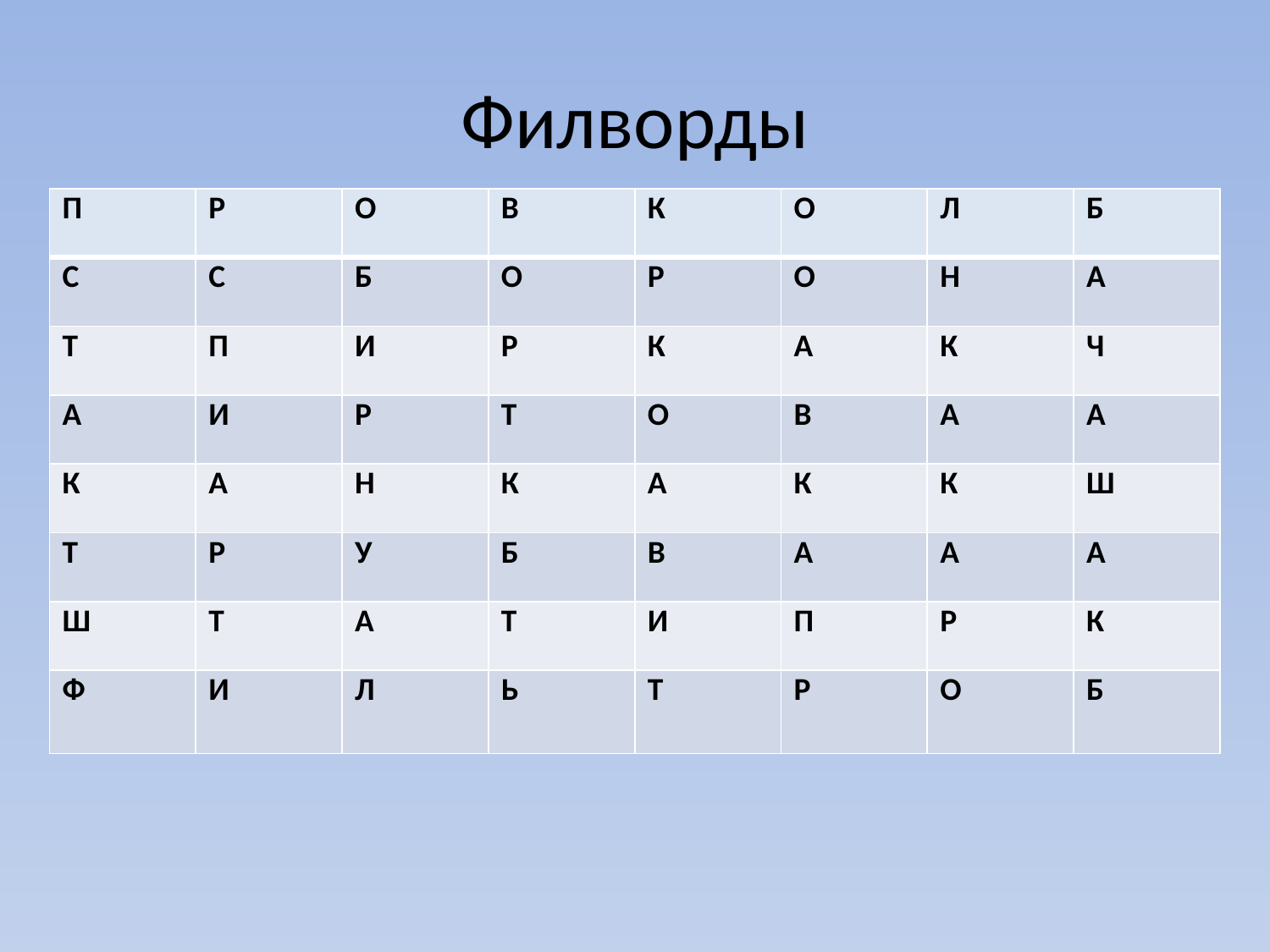

# Филворды
| П | Р | О | В | К | О | Л | Б |
| --- | --- | --- | --- | --- | --- | --- | --- |
| С | С | Б | О | Р | О | Н | А |
| Т | П | И | Р | К | А | К | Ч |
| А | И | Р | Т | О | В | А | А |
| К | А | Н | К | А | К | К | Ш |
| Т | Р | У | Б | В | А | А | А |
| Ш | Т | А | Т | И | П | Р | К |
| Ф | И | Л | Ь | Т | Р | О | Б |